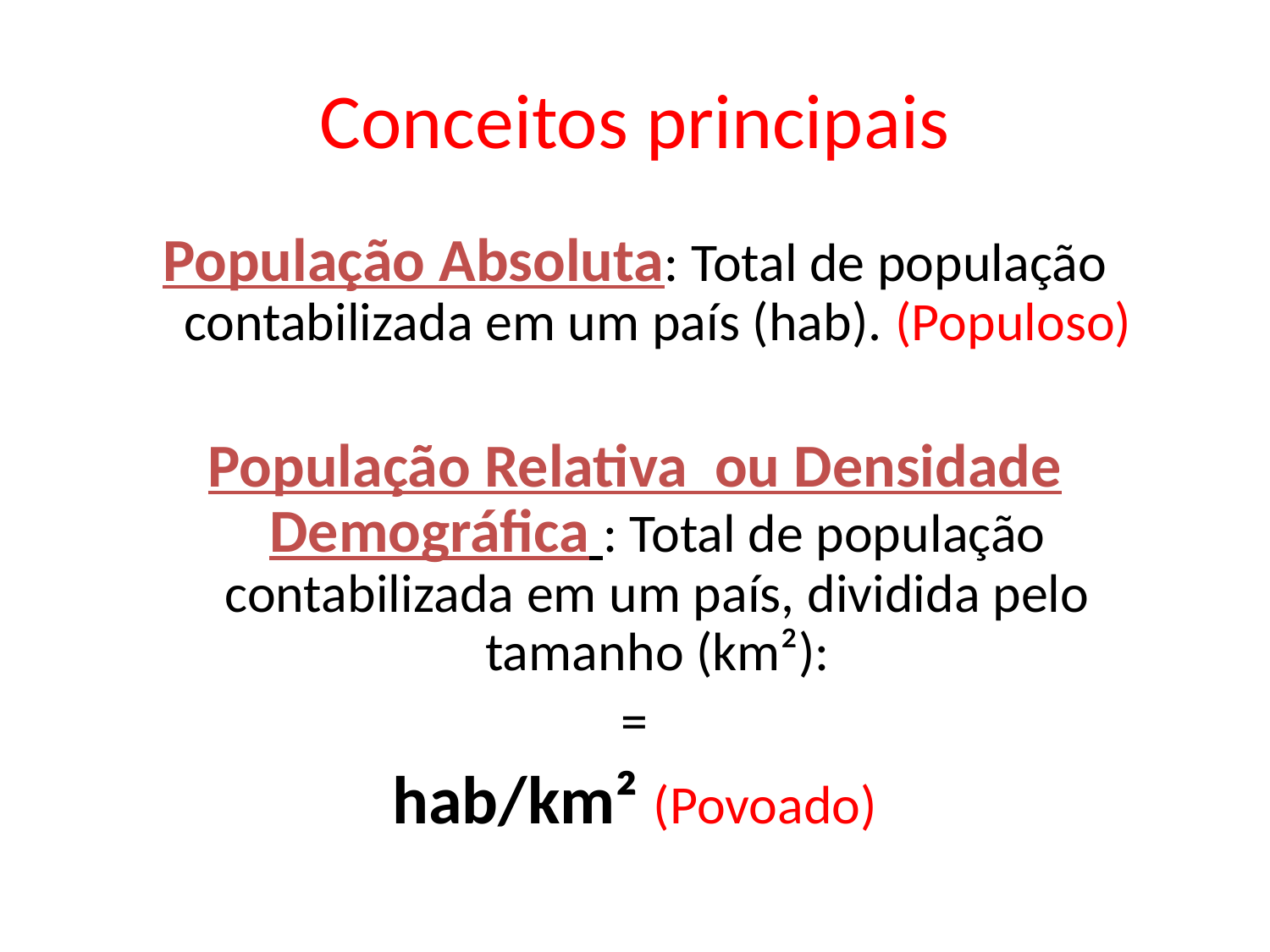

# Conceitos principais
População Absoluta: Total de população contabilizada em um país (hab). (Populoso)

População Relativa  ou Densidade Demográfica : Total de população contabilizada em um país, dividida pelo tamanho (km²):
=
hab/km² (Povoado)